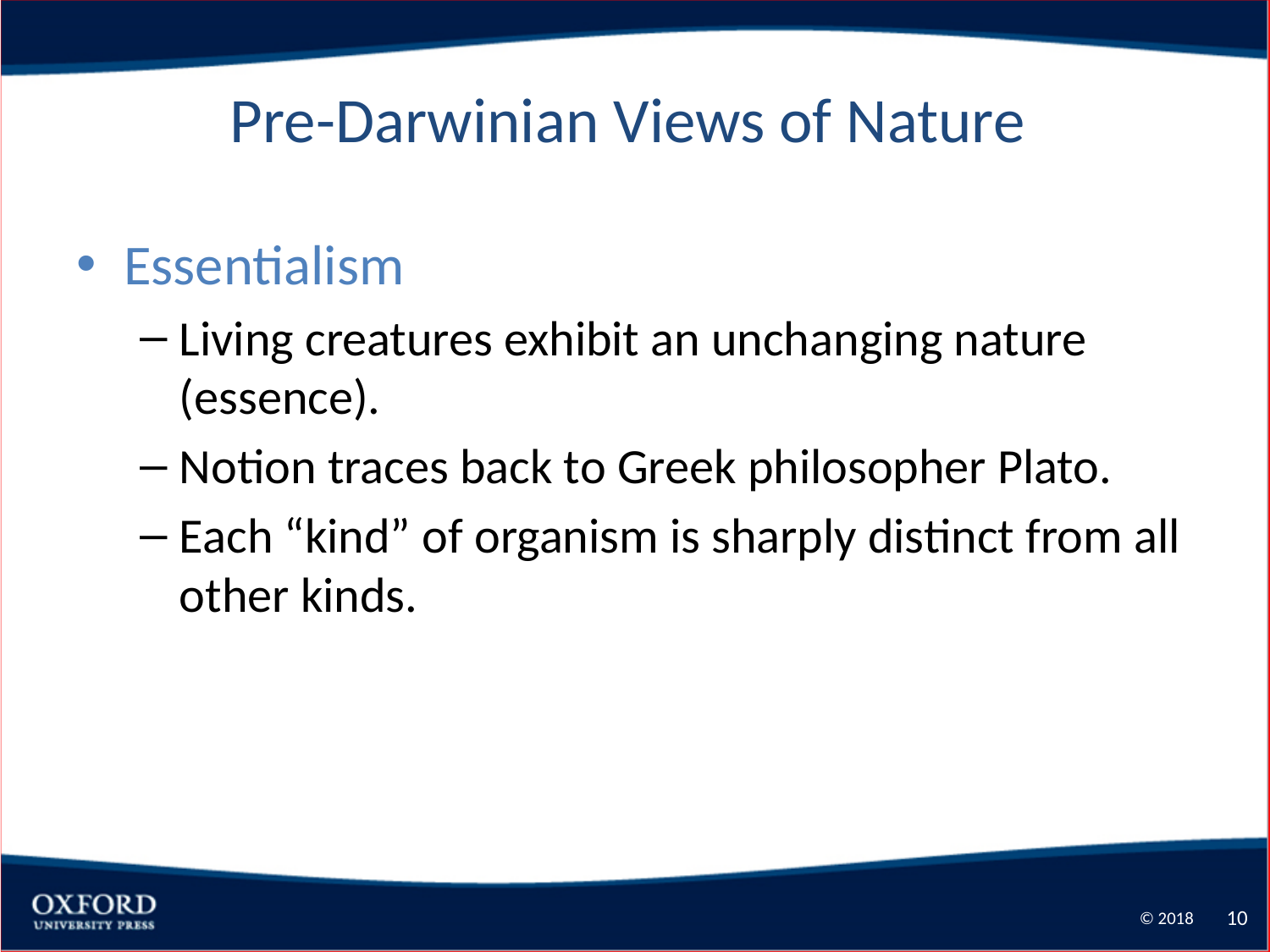

# Pre-Darwinian Views of Nature
Essentialism
Living creatures exhibit an unchanging nature (essence).
Notion traces back to Greek philosopher Plato.
Each “kind” of organism is sharply distinct from all other kinds.